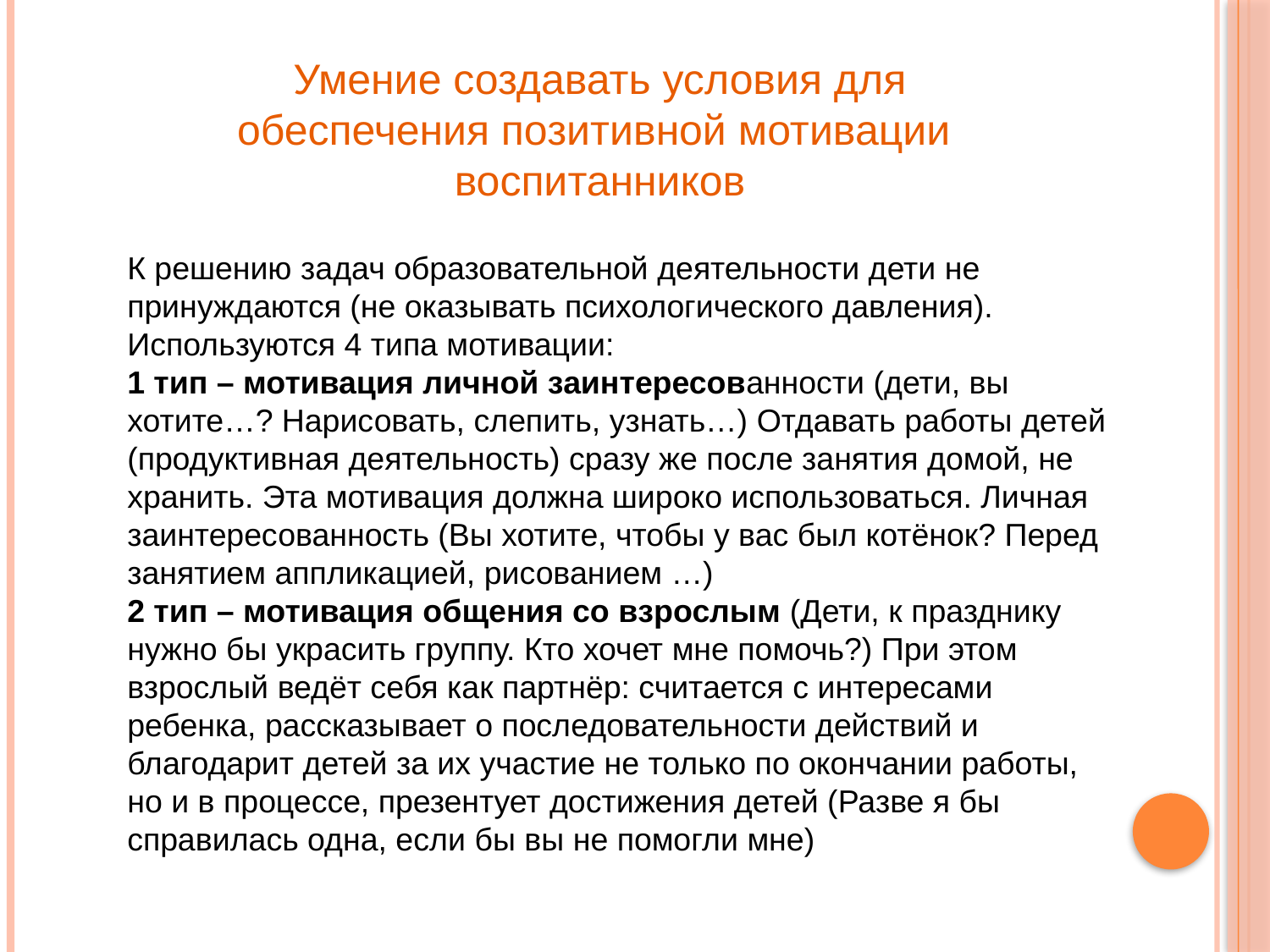

Умение создавать условия для обеспечения позитивной мотивации  воспитанников

К решению задач образовательной деятельности дети не принуждаются (не оказывать психологического давления). Используются 4 типа мотивации:
1 тип – мотивация личной заинтересованности (дети, вы хотите…? Нарисовать, слепить, узнать…) Отдавать работы детей (продуктивная деятельность) сразу же после занятия домой, не хранить. Эта мотивация должна широко использоваться. Личная заинтересованность (Вы хотите, чтобы у вас был котёнок? Перед занятием аппликацией, рисованием …)
2 тип – мотивация общения со взрослым (Дети, к празднику нужно бы украсить группу. Кто хочет мне помочь?) При этом взрослый ведёт себя как партнёр: считается с интересами ребенка, рассказывает о последовательности действий и благодарит детей за их участие не только по окончании работы, но и в процессе, презентует достижения детей (Разве я бы справилась одна, если бы вы не помогли мне)